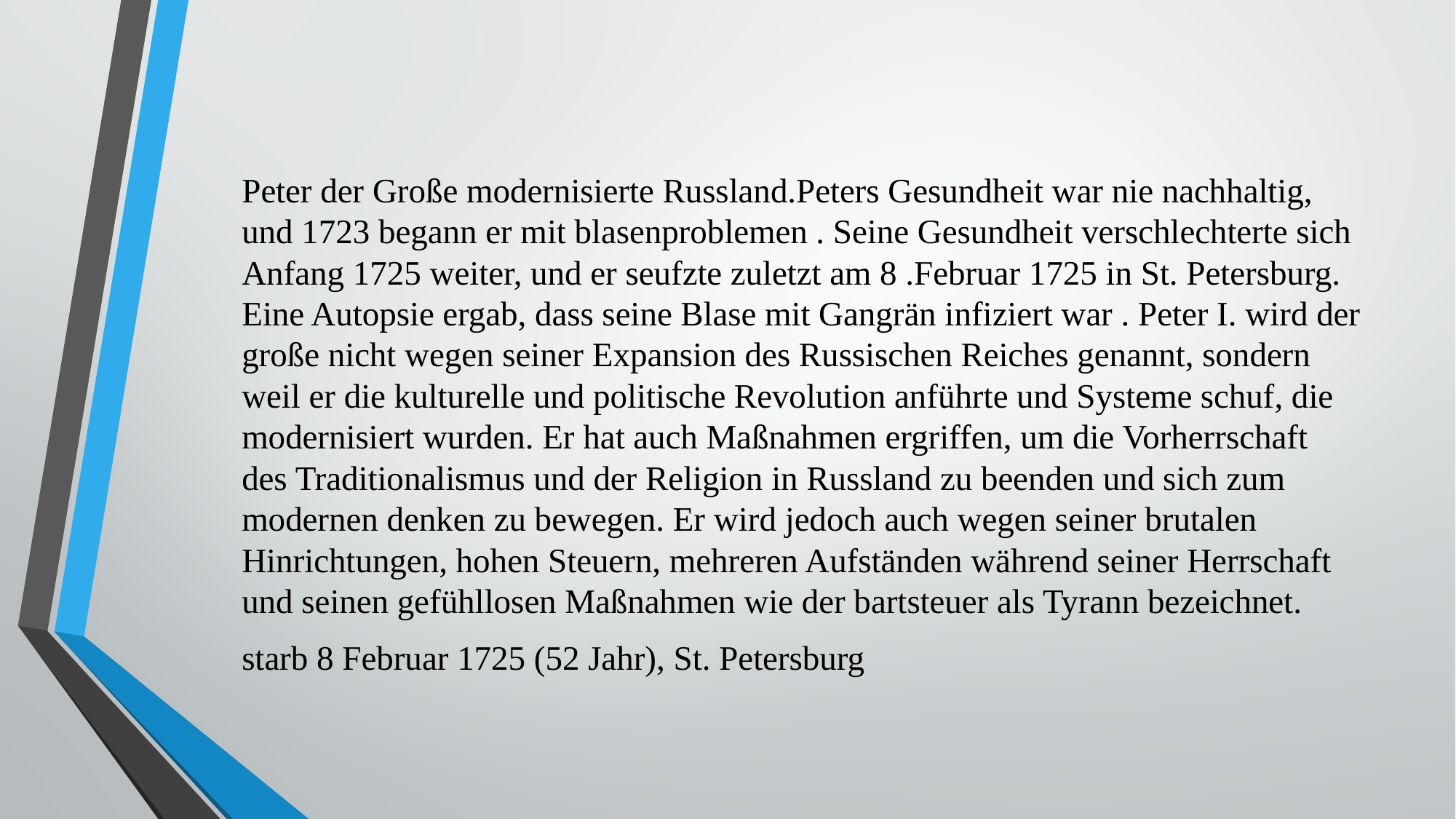

Peter der Große modernisierte Russland.Peters Gesundheit war nie nachhaltig, und 1723 begann er mit blasenproblemen . Seine Gesundheit verschlechterte sich Anfang 1725 weiter, und er seufzte zuletzt am 8 .Februar 1725 in St. Petersburg. Eine Autopsie ergab, dass seine Blase mit Gangrän infiziert war . Peter I. wird der große nicht wegen seiner Expansion des Russischen Reiches genannt, sondern weil er die kulturelle und politische Revolution anführte und Systeme schuf, die modernisiert wurden. Er hat auch Maßnahmen ergriffen, um die Vorherrschaft des Traditionalismus und der Religion in Russland zu beenden und sich zum modernen denken zu bewegen. Er wird jedoch auch wegen seiner brutalen Hinrichtungen, hohen Steuern, mehreren Aufständen während seiner Herrschaft und seinen gefühllosen Maßnahmen wie der bartsteuer als Tyrann bezeichnet.
starb 8 Februar 1725 (52 Jahr), St. Petersburg